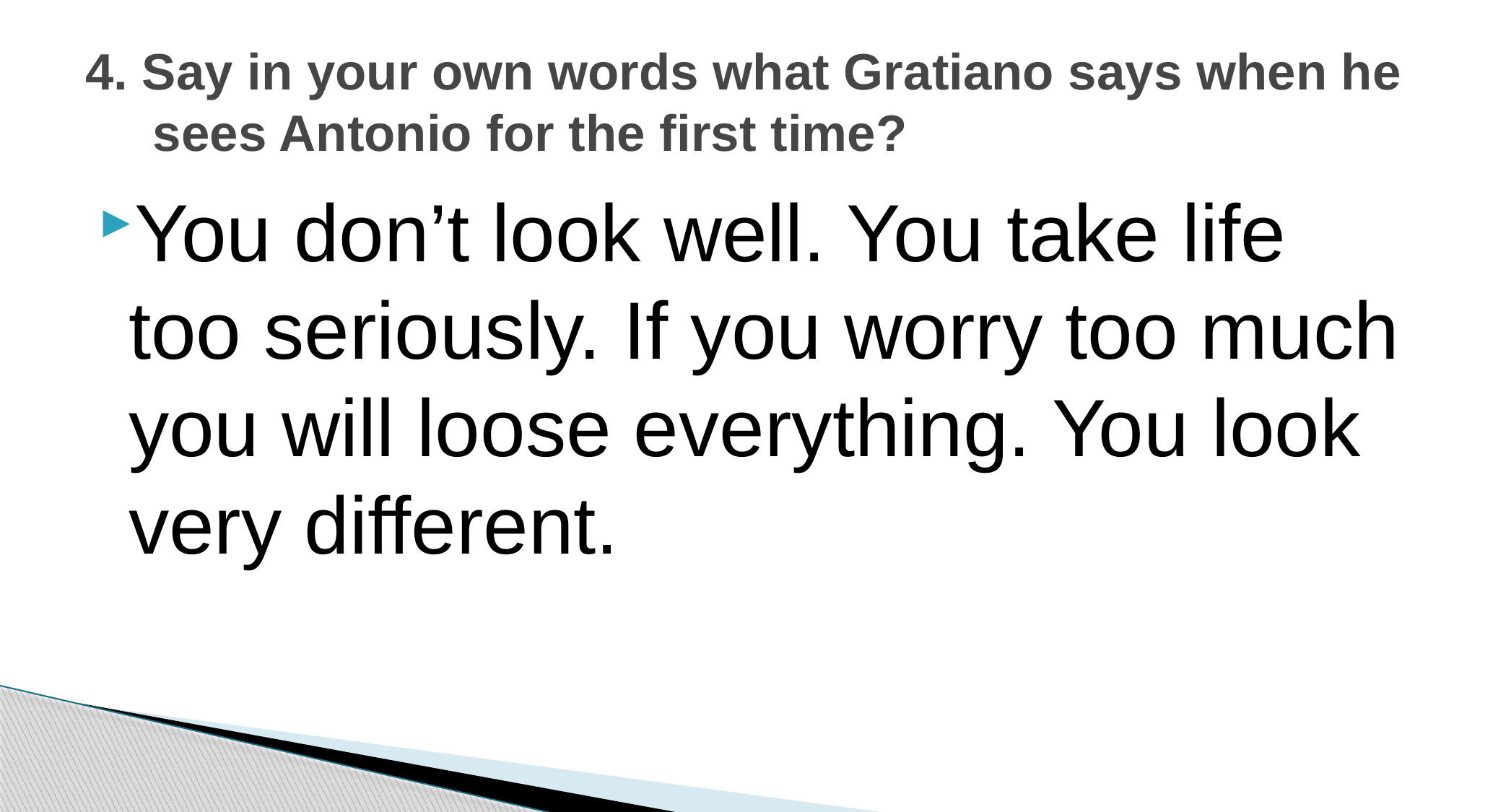

# 4. Say in your own words what Gratiano says when he sees Antonio for the first time?
You don’t look well. You take life too seriously. If you worry too much you will loose everything. You look very different.